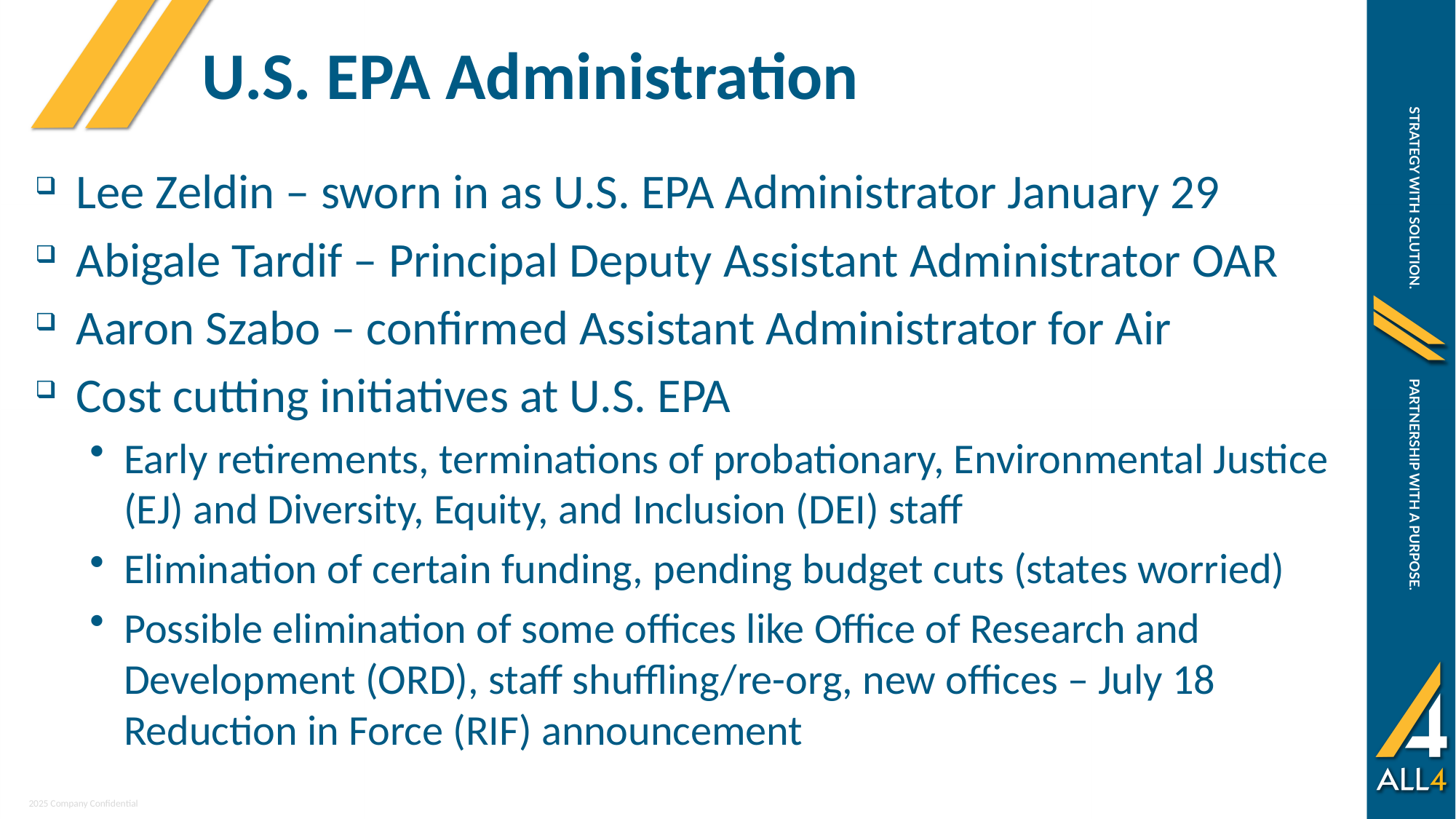

U.S. EPA Administration
Lee Zeldin – sworn in as U.S. EPA Administrator January 29
Abigale Tardif – Principal Deputy Assistant Administrator OAR
Aaron Szabo – confirmed Assistant Administrator for Air
Cost cutting initiatives at U.S. EPA
Early retirements, terminations of probationary, Environmental Justice (EJ) and Diversity, Equity, and Inclusion (DEI) staff
Elimination of certain funding, pending budget cuts (states worried)
Possible elimination of some offices like Office of Research and Development (ORD), staff shuffling/re-org, new offices – July 18 Reduction in Force (RIF) announcement